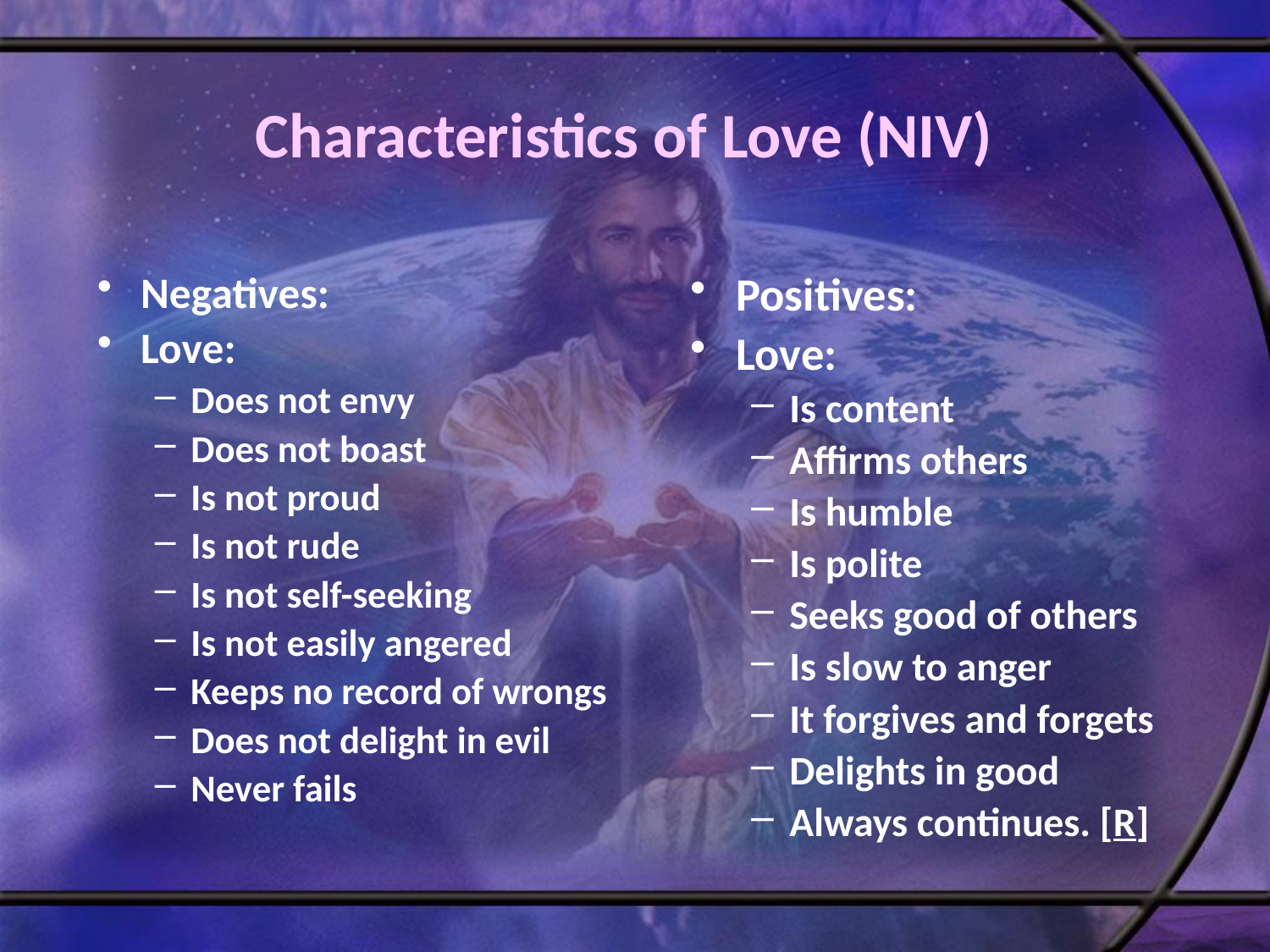

# Characteristics of Love (NIV)
Negatives:
Love:
Does not envy
Does not boast
Is not proud
Is not rude
Is not self-seeking
Is not easily angered
Keeps no record of wrongs
Does not delight in evil
Never fails
Positives:
Love:
Is content
Affirms others
Is humble
Is polite
Seeks good of others
Is slow to anger
It forgives and forgets
Delights in good
Always continues. [R]